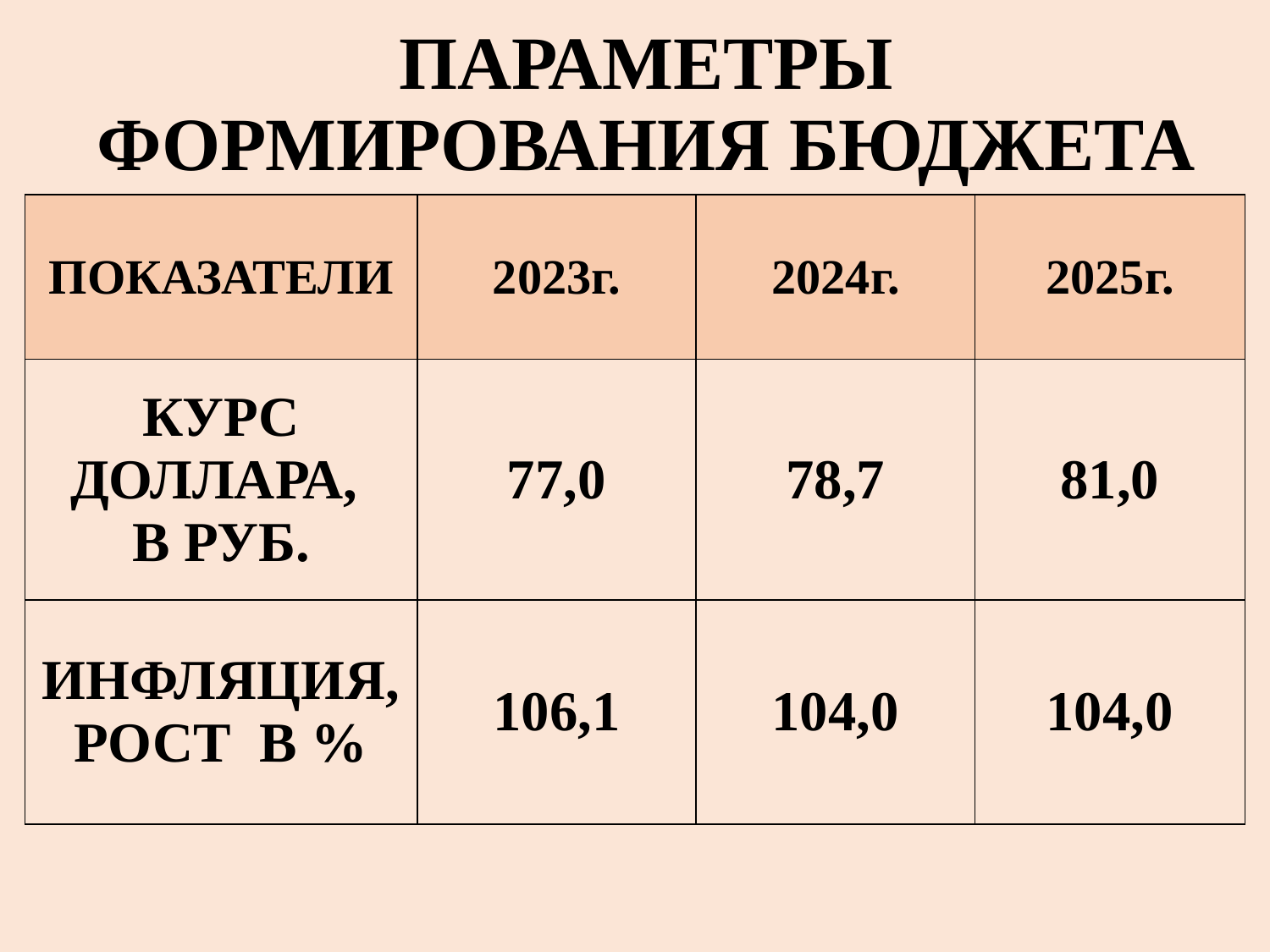

# ПАРАМЕТРЫ ФОРМИРОВАНИЯ БЮДЖЕТА
| ПОКАЗАТЕЛИ | 2023г. | 2024г. | 2025г. |
| --- | --- | --- | --- |
| КУРС ДОЛЛАРА, В РУБ. | 77,0 | 78,7 | 81,0 |
| ИНФЛЯЦИЯ, РОСТ В % | 106,1 | 104,0 | 104,0 |